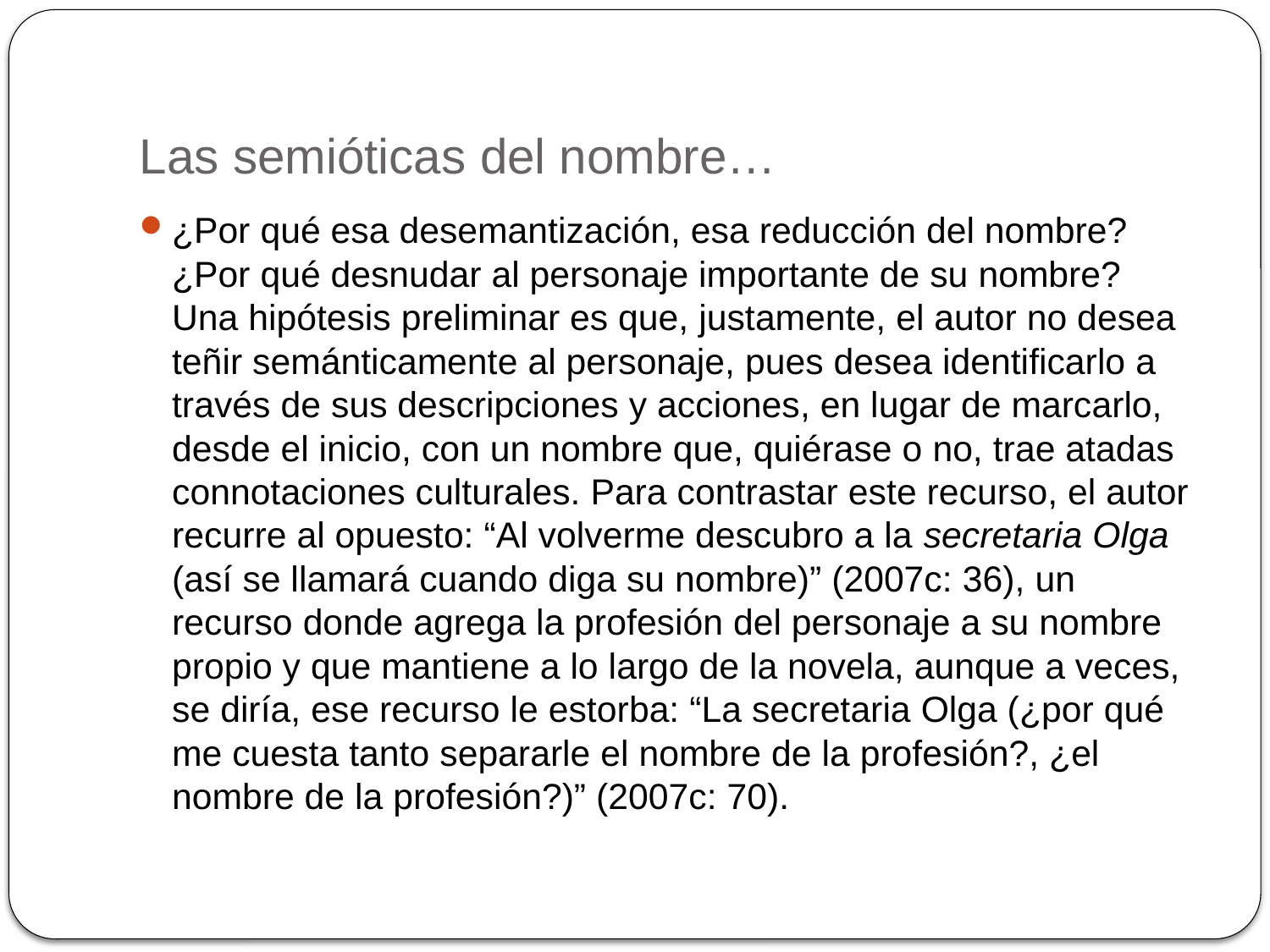

# Las semióticas del nombre…
¿Por qué esa desemantización, esa reducción del nombre? ¿Por qué desnudar al personaje importante de su nombre? Una hipótesis preliminar es que, justamente, el autor no desea teñir semánticamente al personaje, pues desea identificarlo a través de sus descripciones y acciones, en lugar de marcarlo, desde el inicio, con un nombre que, quiérase o no, trae atadas connotaciones culturales. Para contrastar este recurso, el autor recurre al opuesto: “Al volverme descubro a la secretaria Olga (así se llamará cuando diga su nombre)” (2007c: 36), un recurso donde agrega la profesión del personaje a su nombre propio y que mantiene a lo largo de la novela, aunque a veces, se diría, ese recurso le estorba: “La secretaria Olga (¿por qué me cuesta tanto separarle el nombre de la profesión?, ¿el nombre de la profesión?)” (2007c: 70).